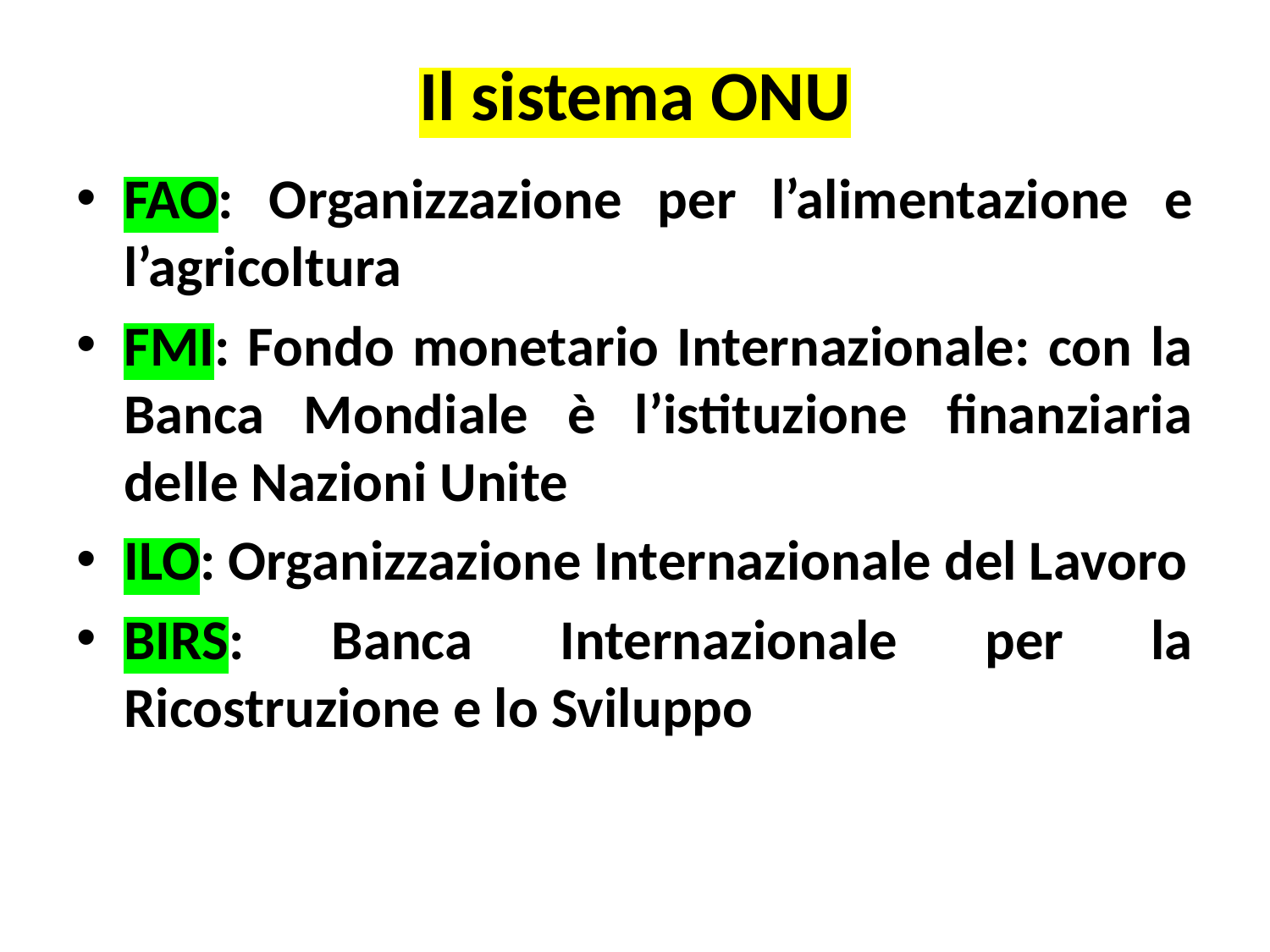

# Il sistema ONU
FAO: Organizzazione per l’alimentazione e l’agricoltura
FMI: Fondo monetario Internazionale: con la Banca Mondiale è l’istituzione finanziaria delle Nazioni Unite
ILO: Organizzazione Internazionale del Lavoro
BIRS: Banca Internazionale per la Ricostruzione e lo Sviluppo